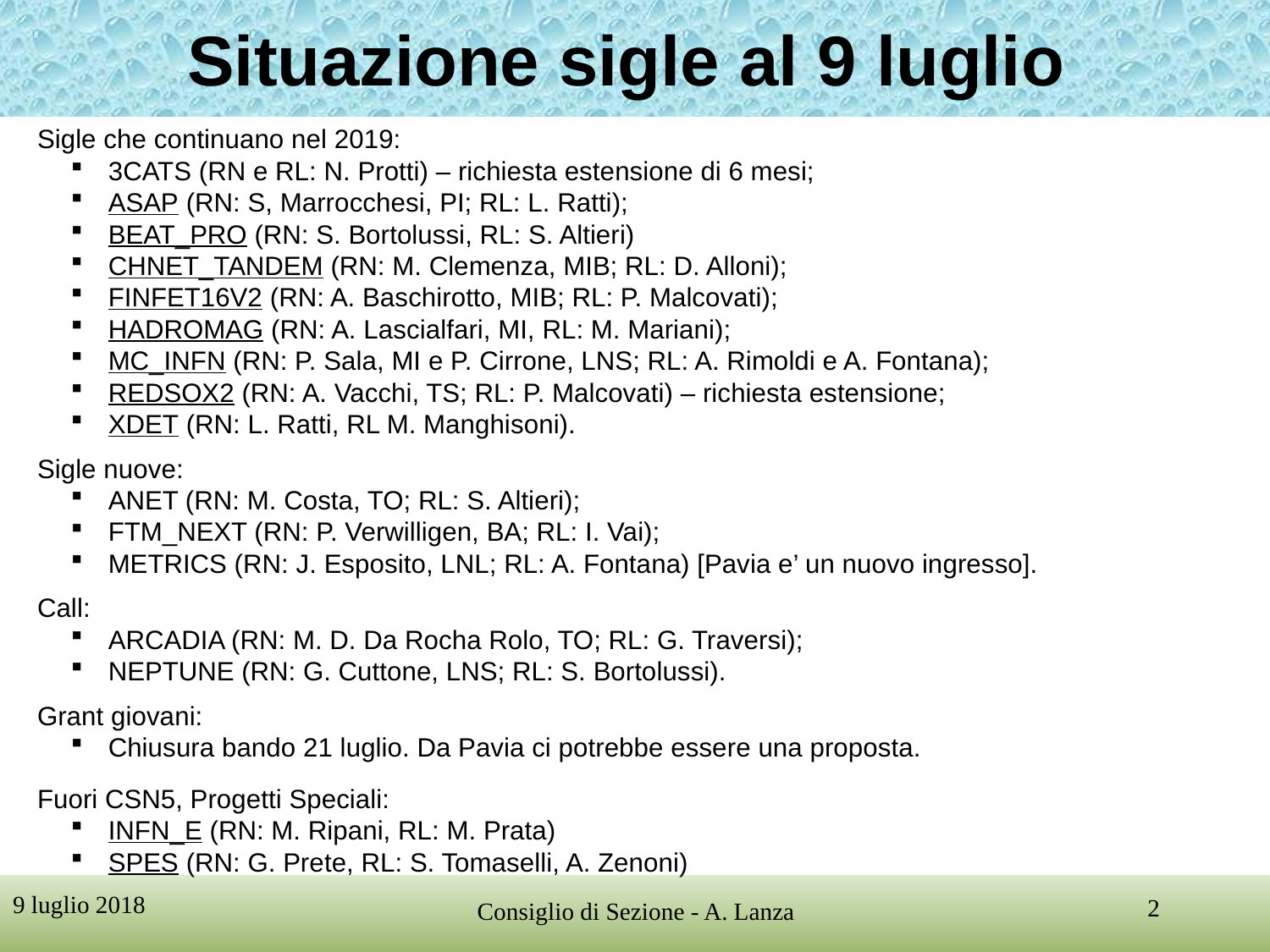

# Situazione sigle al 9 luglio
Sigle che continuano nel 2019:
 3CATS (RN e RL: N. Protti) – richiesta estensione di 6 mesi;
 ASAP (RN: S, Marrocchesi, PI; RL: L. Ratti);
 BEAT_PRO (RN: S. Bortolussi, RL: S. Altieri)
 CHNET_TANDEM (RN: M. Clemenza, MIB; RL: D. Alloni);
 FINFET16V2 (RN: A. Baschirotto, MIB; RL: P. Malcovati);
 HADROMAG (RN: A. Lascialfari, MI, RL: M. Mariani);
 MC_INFN (RN: P. Sala, MI e P. Cirrone, LNS; RL: A. Rimoldi e A. Fontana);
 REDSOX2 (RN: A. Vacchi, TS; RL: P. Malcovati) – richiesta estensione;
 XDET (RN: L. Ratti, RL M. Manghisoni).

Sigle nuove:
 ANET (RN: M. Costa, TO; RL: S. Altieri);
 FTM_NEXT (RN: P. Verwilligen, BA; RL: I. Vai);
 METRICS (RN: J. Esposito, LNL; RL: A. Fontana) [Pavia e’ un nuovo ingresso].

Call:
 ARCADIA (RN: M. D. Da Rocha Rolo, TO; RL: G. Traversi);
 NEPTUNE (RN: G. Cuttone, LNS; RL: S. Bortolussi).

Grant giovani:
 Chiusura bando 21 luglio. Da Pavia ci potrebbe essere una proposta.
Fuori CSN5, Progetti Speciali:
 INFN_E (RN: M. Ripani, RL: M. Prata)
 SPES (RN: G. Prete, RL: S. Tomaselli, A. Zenoni)

9 luglio 2018
2
Consiglio di Sezione - A. Lanza